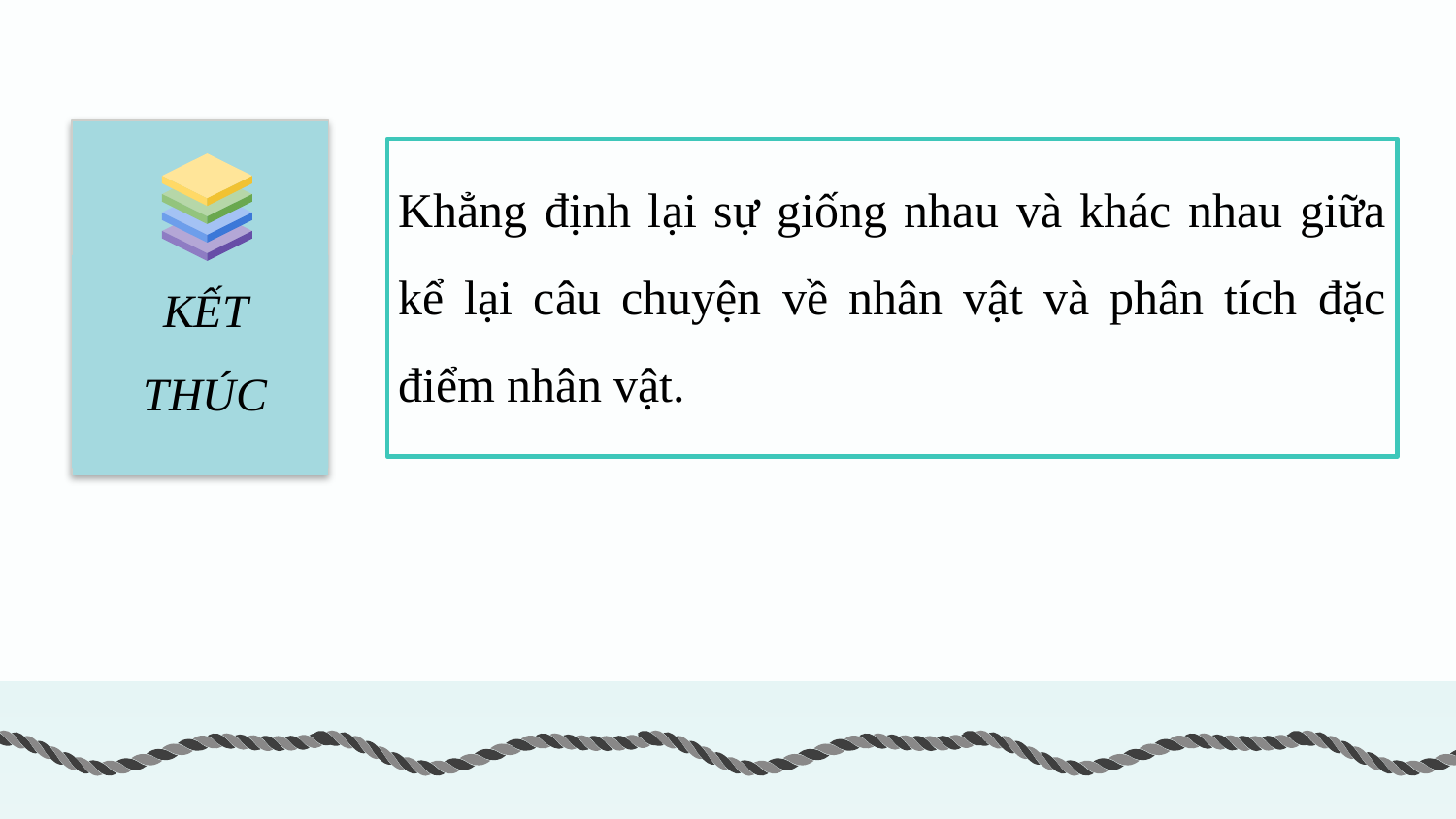

Khẳng định lại sự giống nhau và khác nhau giữa kể lại câu chuyện về nhân vật và phân tích đặc điểm nhân vật.

KẾT THÚC